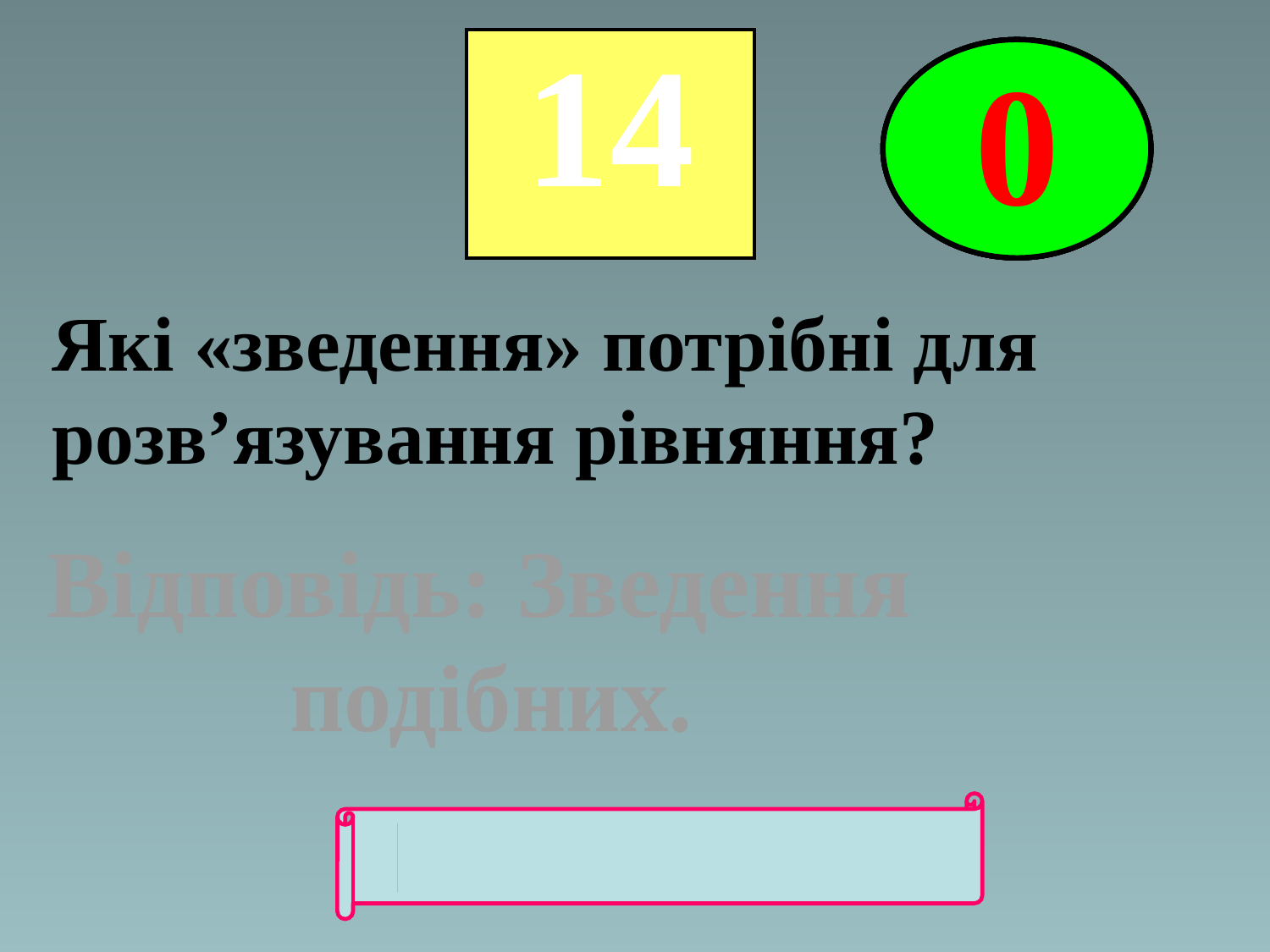

| 14 |
| --- |
5

4

3

2

0

1
Які «зведення» потрібні для розв’язування рівняння?
Відповідь: Зведення
подібних.

"ВОЗВРАТ"